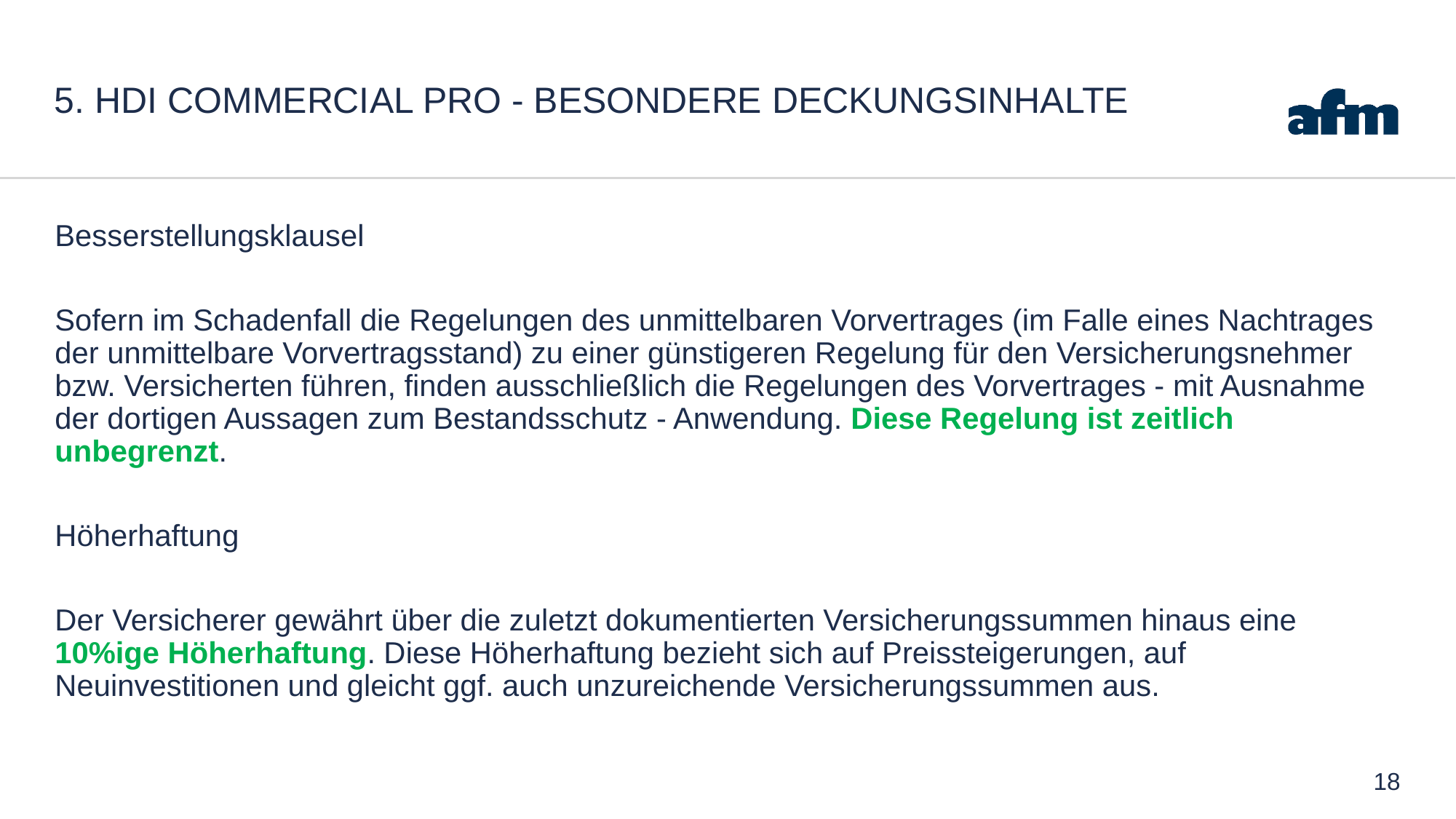

# 5. Hdi Commercial pro - Besondere Deckungsinhalte
Besserstellungsklausel

Sofern im Schadenfall die Regelungen des unmittelbaren Vorvertrages (im Falle eines Nachtrages der unmittelbare Vorvertragsstand) zu einer günstigeren Regelung für den Versicherungsnehmer bzw. Versicherten führen, finden ausschließlich die Regelungen des Vorvertrages - mit Ausnahme der dortigen Aussagen zum Bestandsschutz - Anwendung. Diese Regelung ist zeitlich unbegrenzt.

Höherhaftung

Der Versicherer gewährt über die zuletzt dokumentierten Versicherungssummen hinaus eine 10%ige Höherhaftung. Diese Höherhaftung bezieht sich auf Preissteigerungen, auf Neuinvestitionen und gleicht ggf. auch unzureichende Versicherungssummen aus.
18